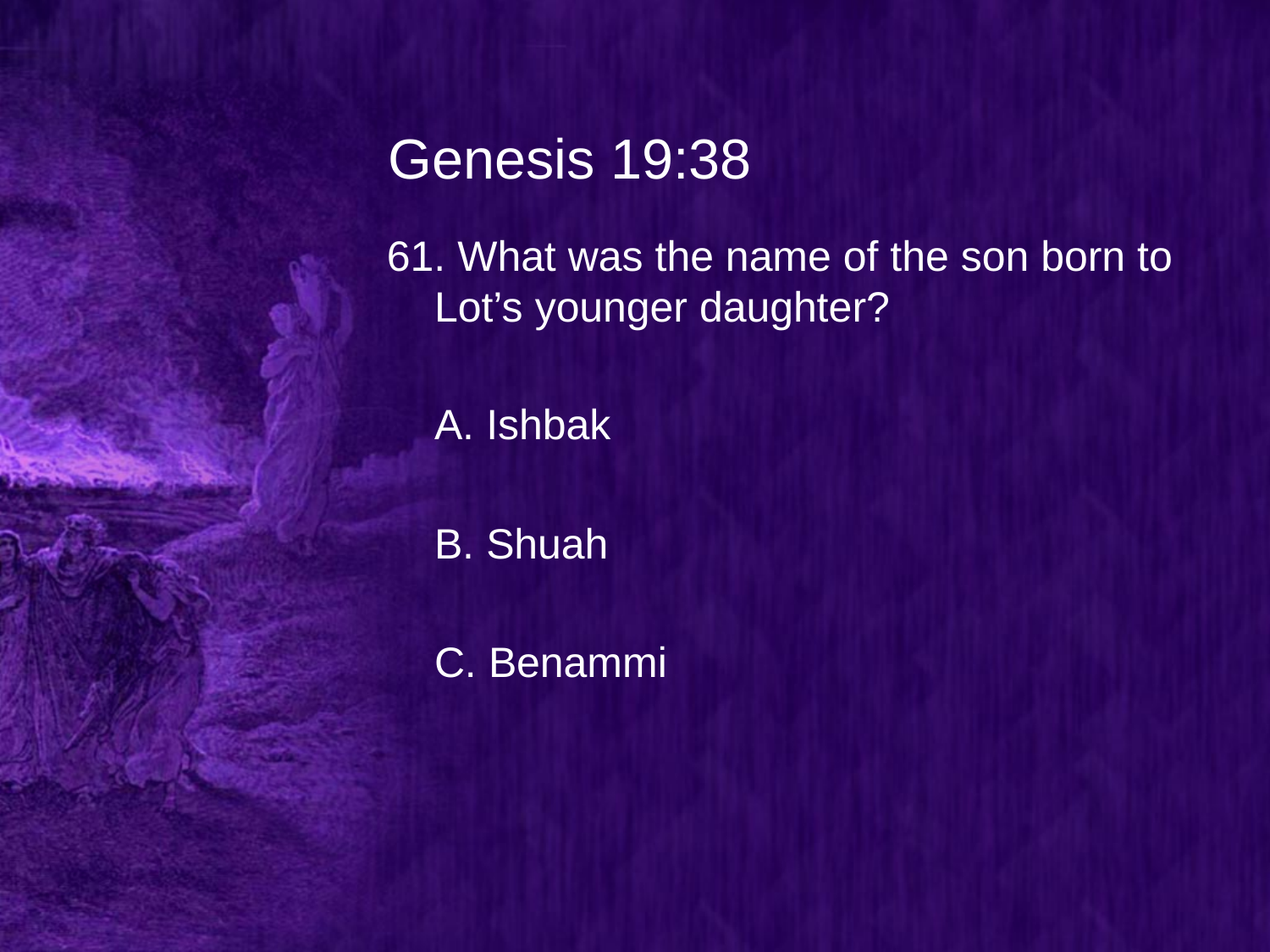

# Genesis 19:38
61. What was the name of the son born to Lot’s younger daughter?

	A. Ishbak

	B. Shuah

	C. Benammi